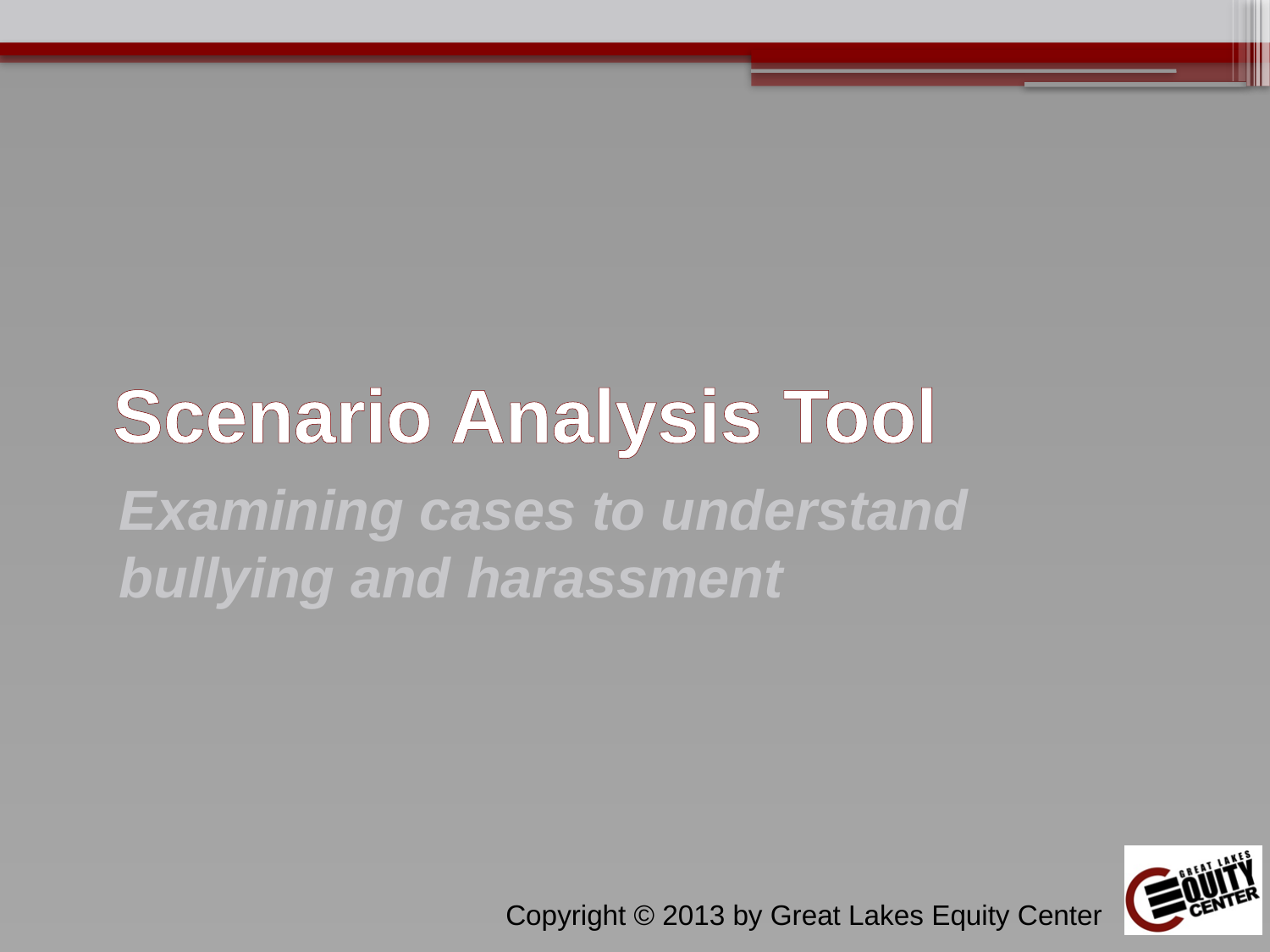

# Scenario Analysis Tool
Examining cases to understand bullying and harassment
Copyright © 2013 by Great Lakes Equity Center